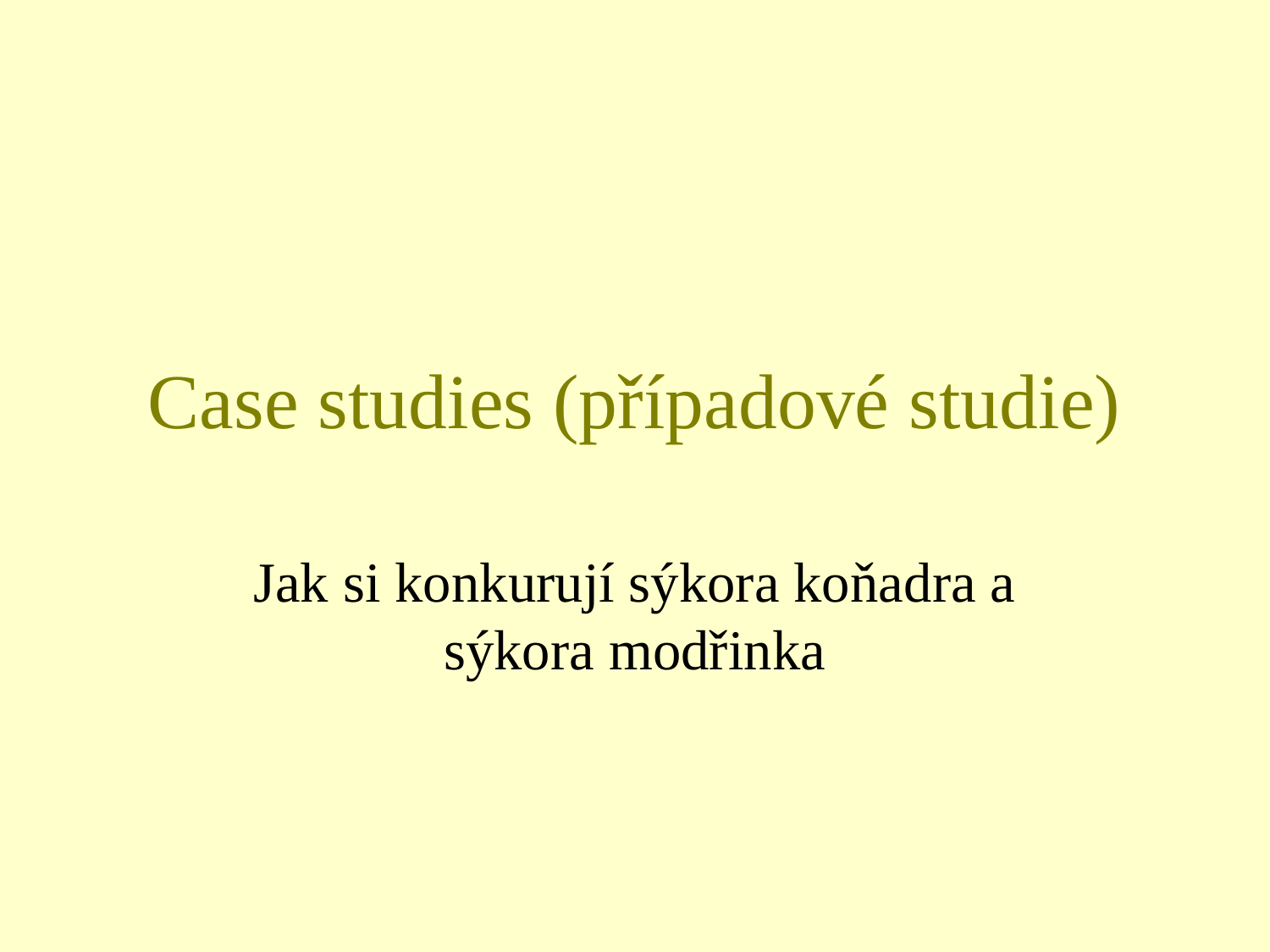

# Case studies (případové studie)
Jak si konkurují sýkora koňadra a sýkora modřinka